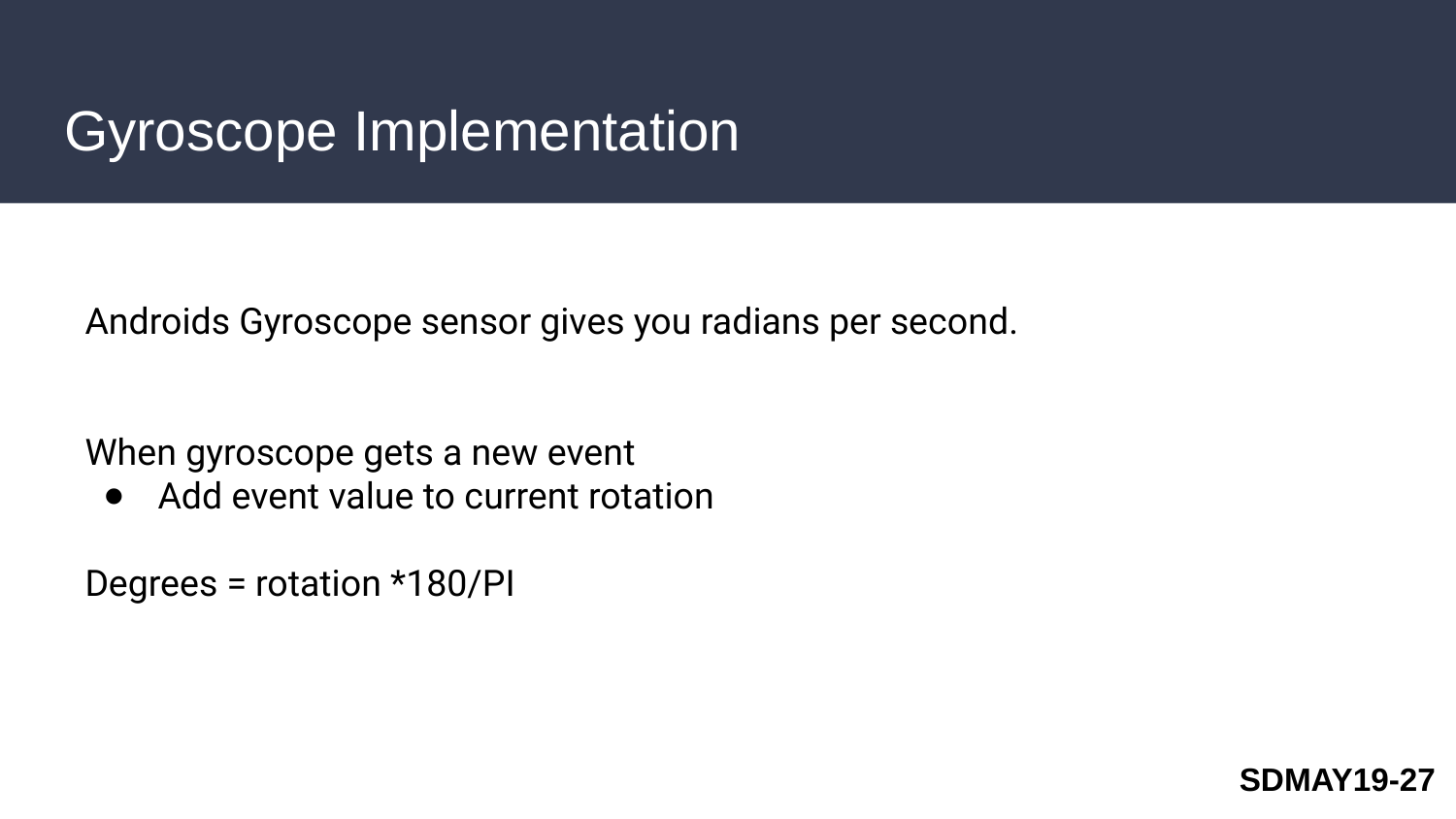

# Gyroscope Implementation
Androids Gyroscope sensor gives you radians per second.

When gyroscope gets a new event
Add event value to current rotation

Degrees = rotation *180/PI

SDMAY19-27